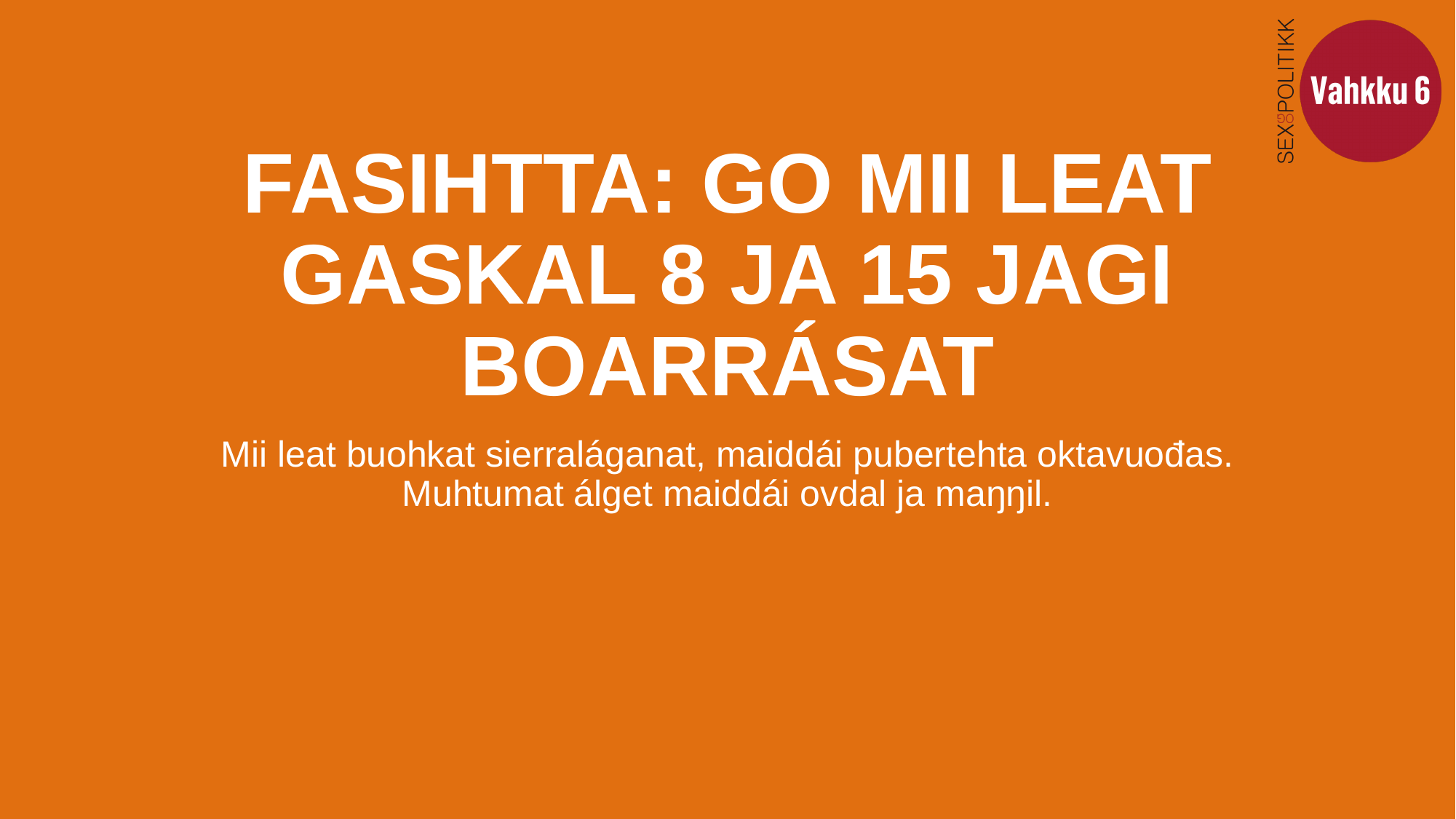

# FASIHTTA: GO MII LEAT GASKAL 8 JA 15 JAGI BOARRÁSAT
Mii leat buohkat sierraláganat, maiddái pubertehta oktavuođas. Muhtumat álget maiddái ovdal ja maŋŋil.